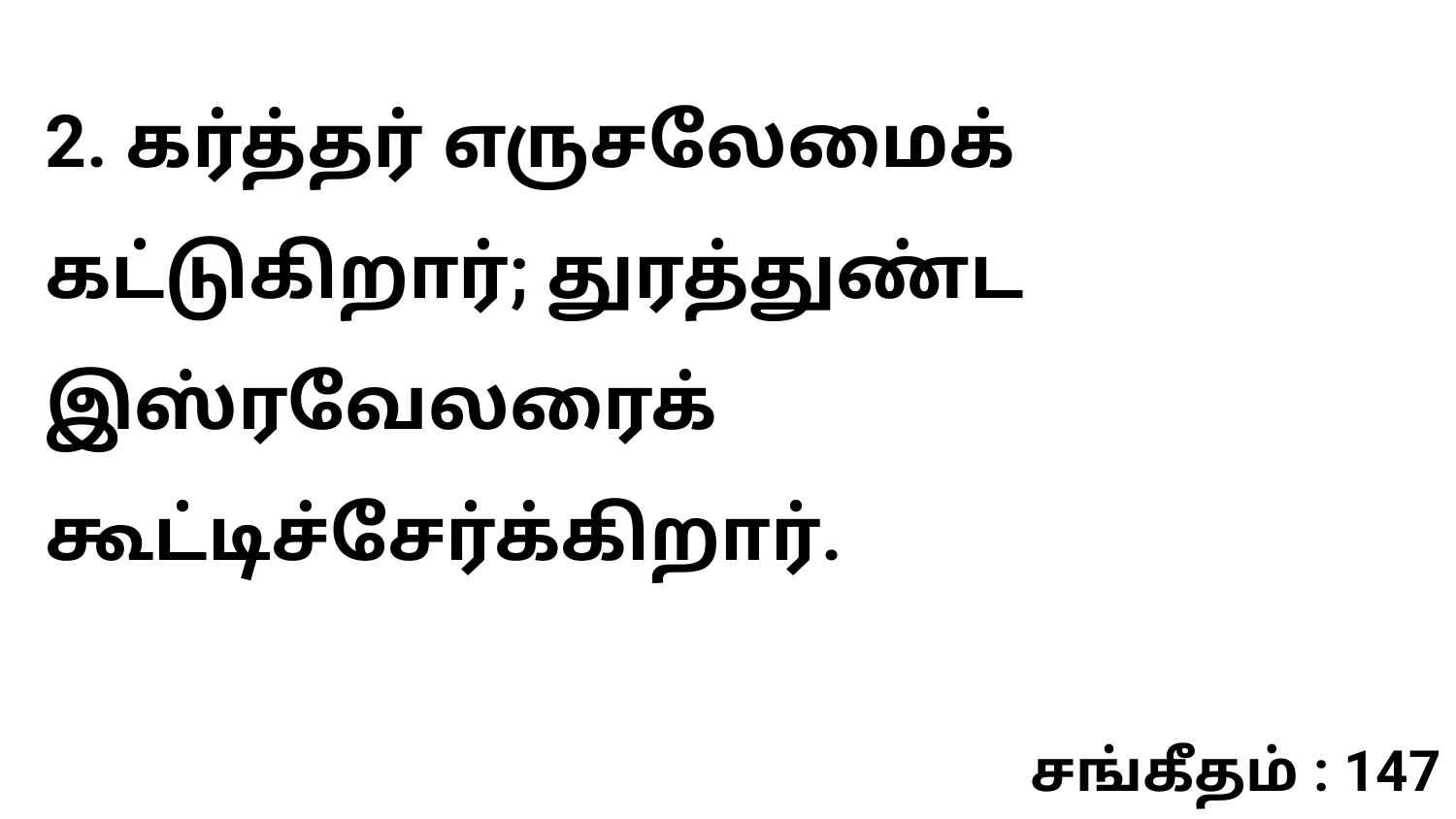

2. கர்த்தர் எருசலேமைக் கட்டுகிறார்; துரத்துண்ட இஸ்ரவேலரைக் கூட்டிச்சேர்க்கிறார்.
சங்கீதம் : 147